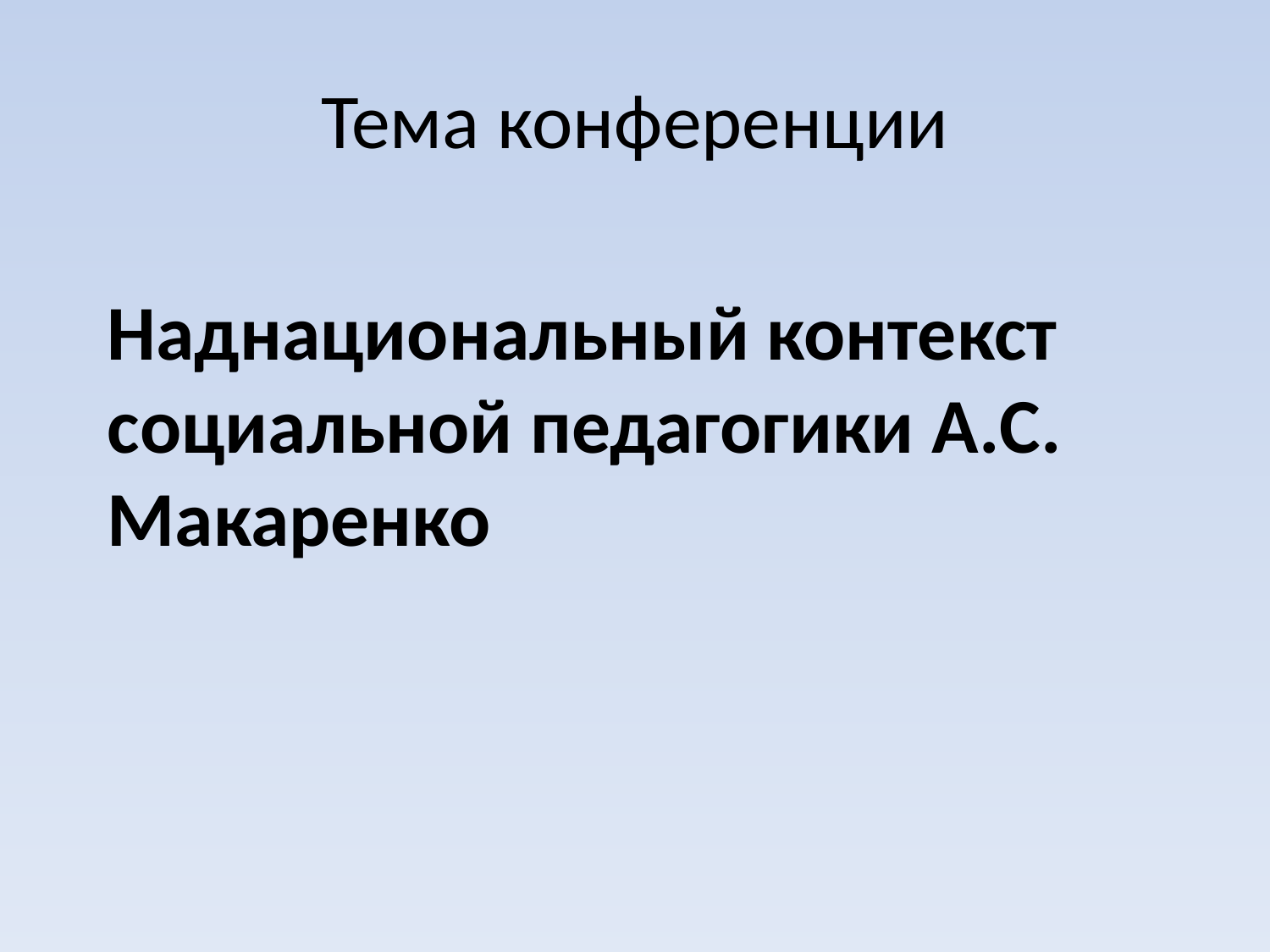

# Тема конференции
Наднациональный контекст социальной педагогики А.С. Макаренко